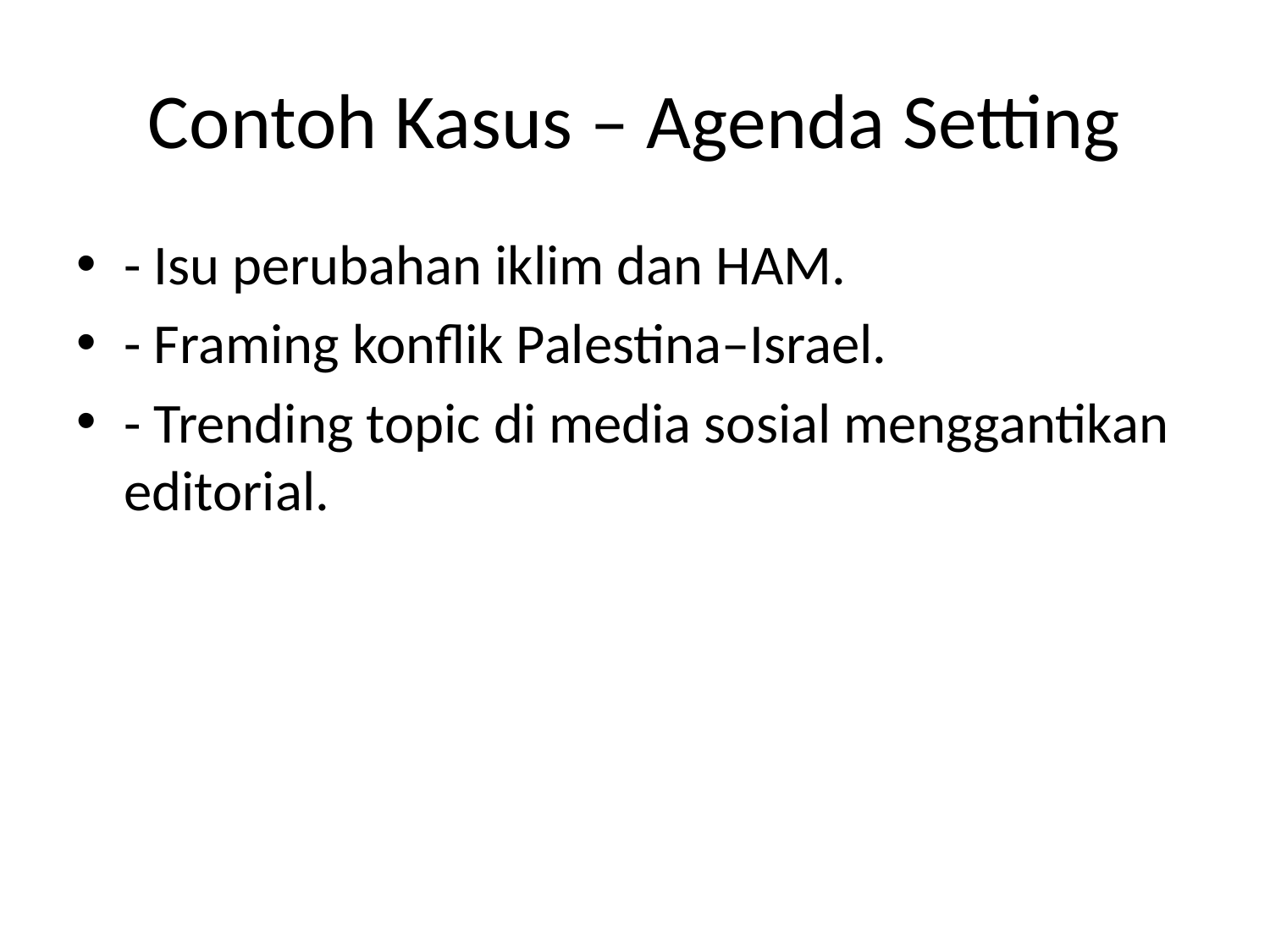

# Contoh Kasus – Agenda Setting
- Isu perubahan iklim dan HAM.
- Framing konflik Palestina–Israel.
- Trending topic di media sosial menggantikan editorial.